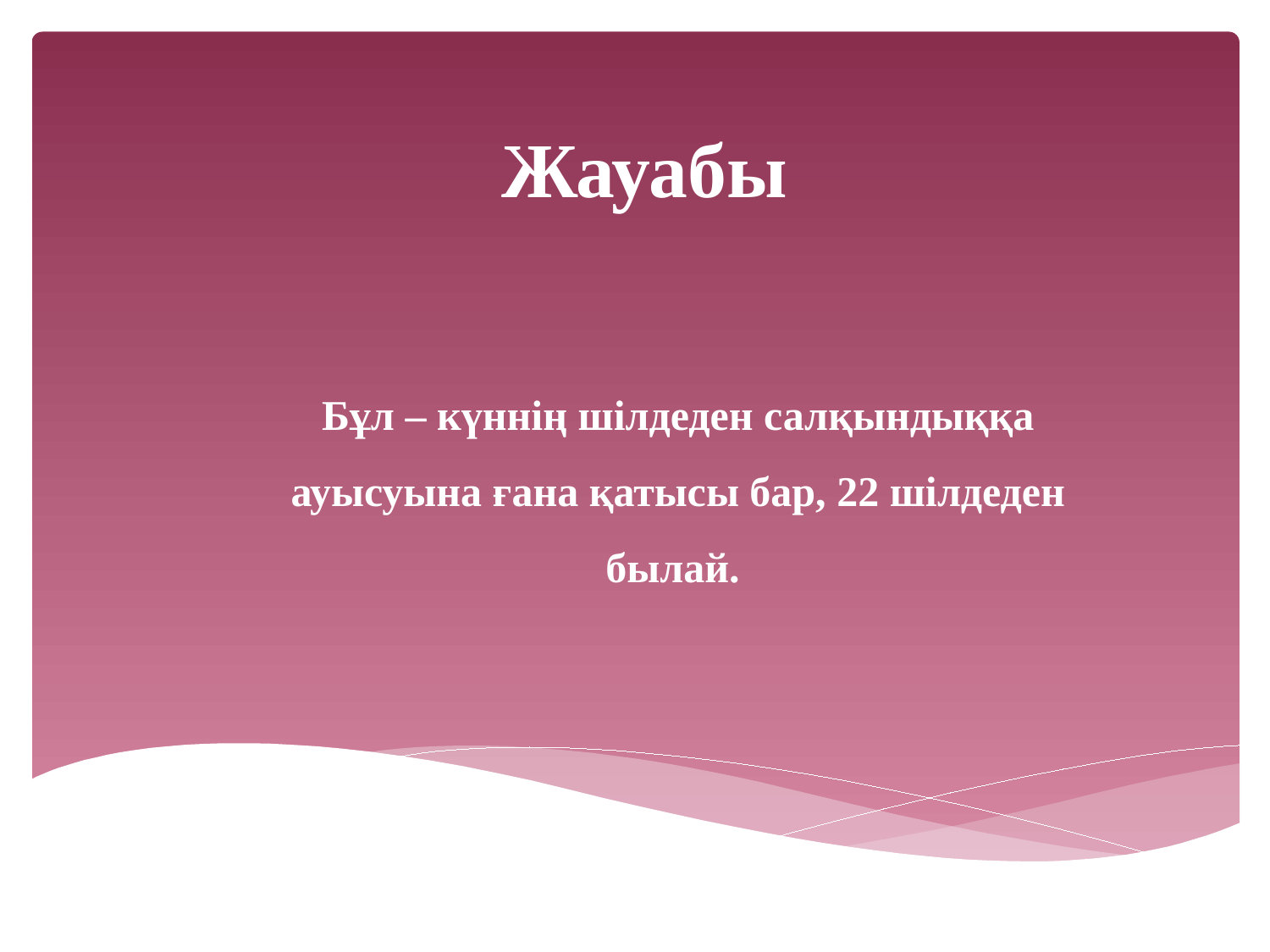

# Жауабы
Бұл – күннің шілдеден салқындыққа ауысуына ғана қатысы бар, 22 шілдеден былай.